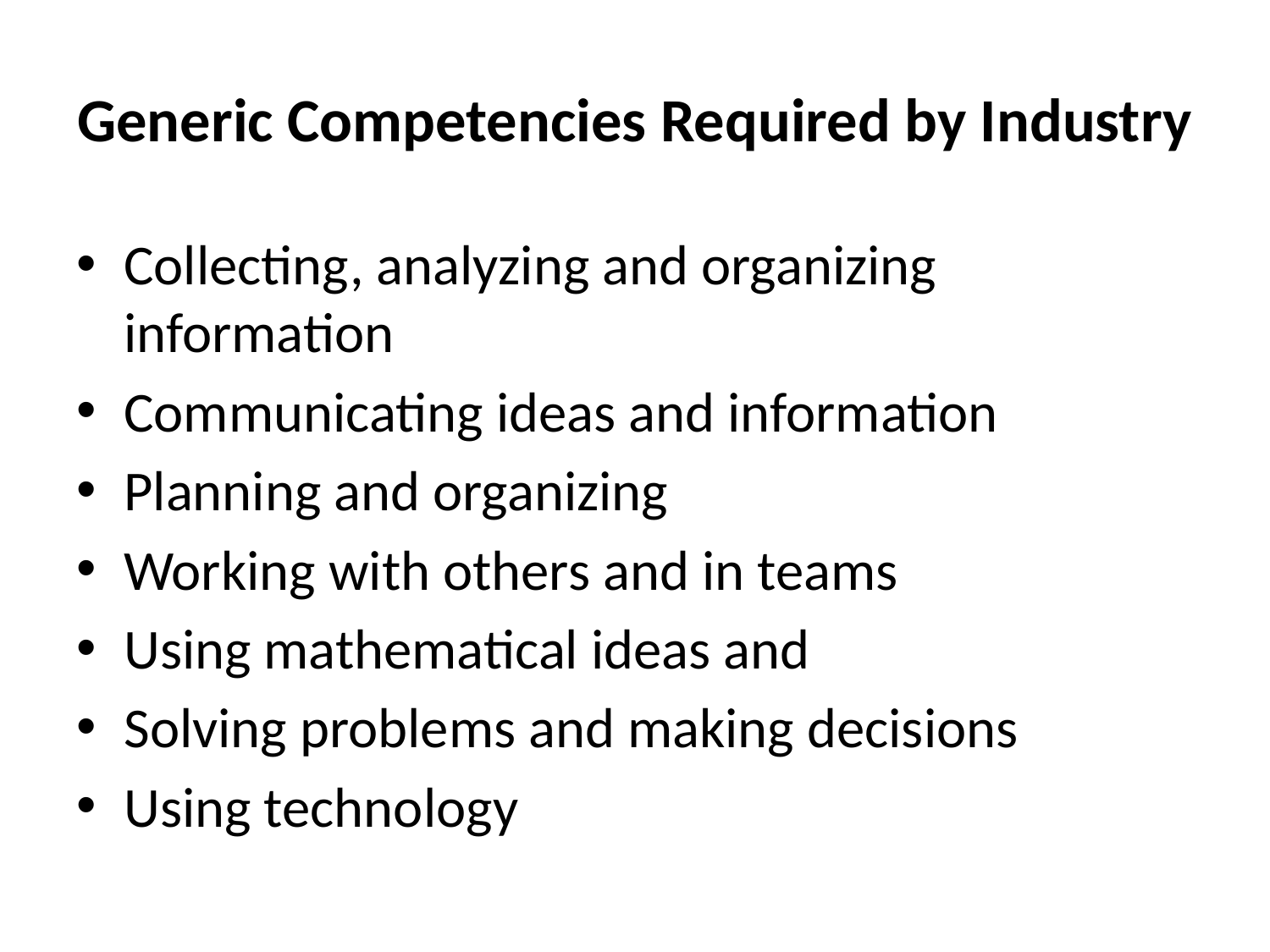

# Generic Competencies Required by Industry
Collecting, analyzing and organizing information
Communicating ideas and information
Planning and organizing
Working with others and in teams
Using mathematical ideas and
Solving problems and making decisions
Using technology